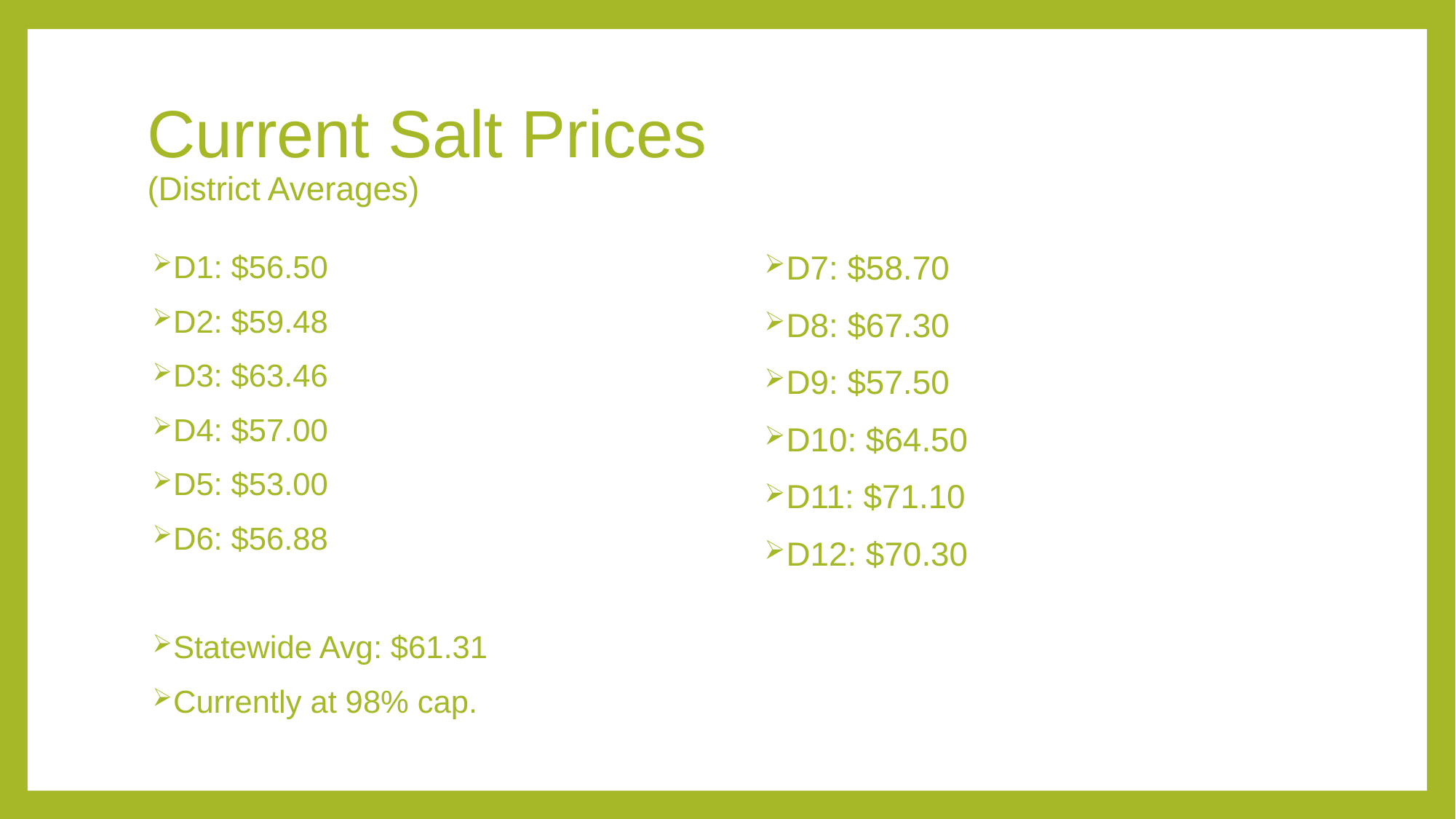

# Current Salt Prices (District Averages)
D1: $56.50
D2: $59.48
D3: $63.46
D4: $57.00
D5: $53.00
D6: $56.88

Statewide Avg: $61.31
Currently at 98% cap.
D7: $58.70
D8: $67.30
D9: $57.50
D10: $64.50
D11: $71.10
D12: $70.30